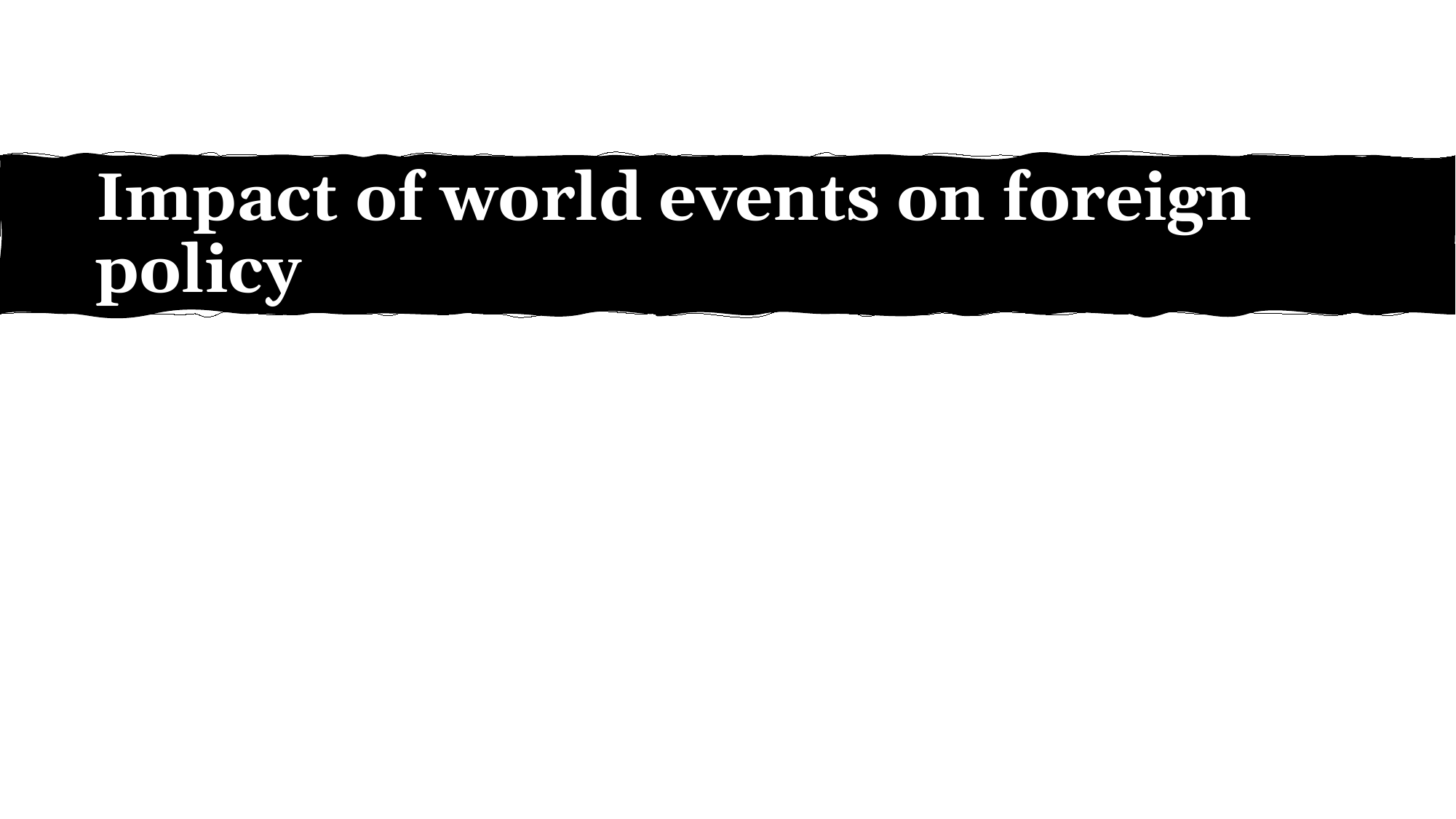

Impact of world events on foreign ….policy